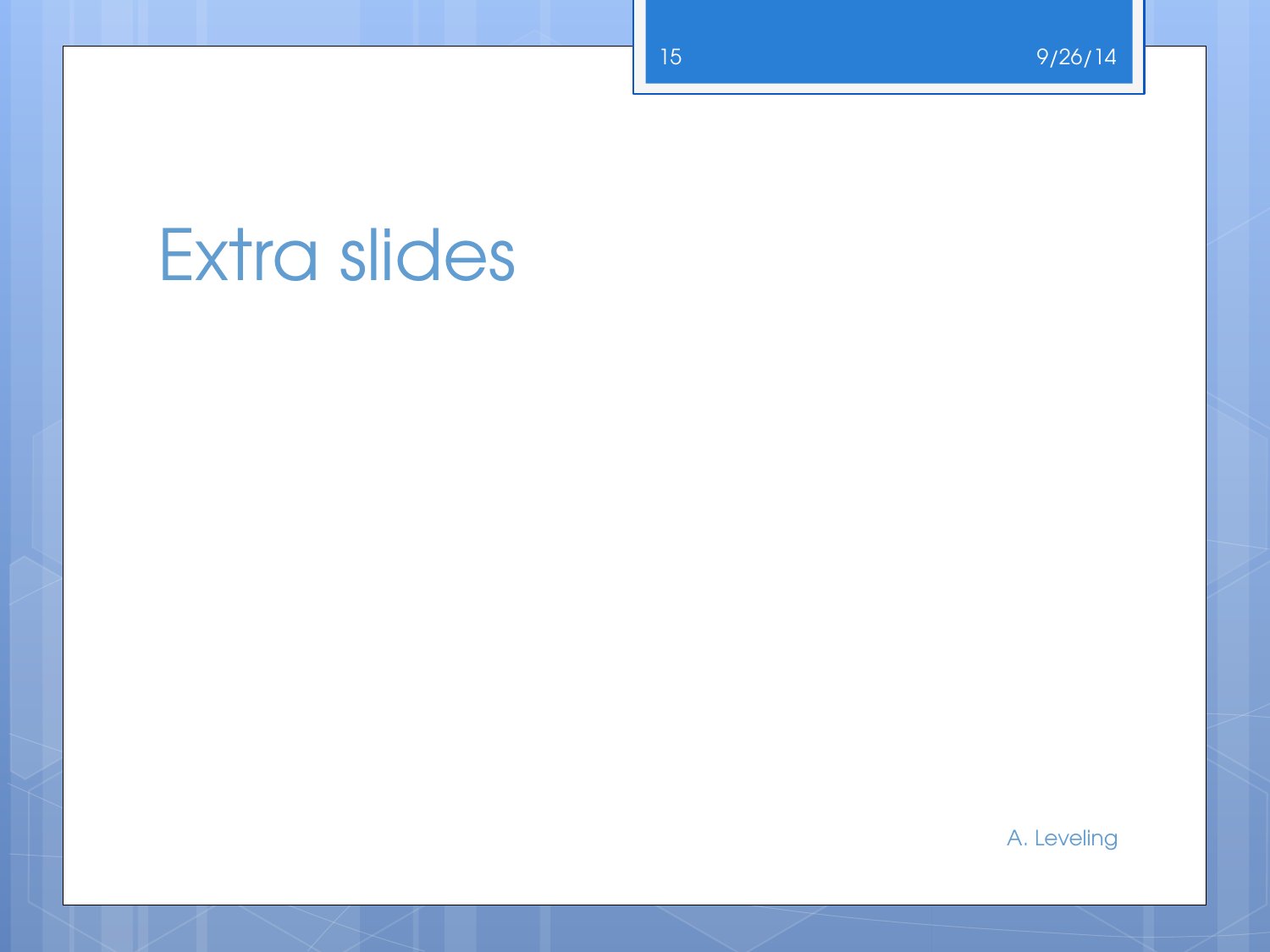

15
9/26/14
# Extra slides
A. Leveling